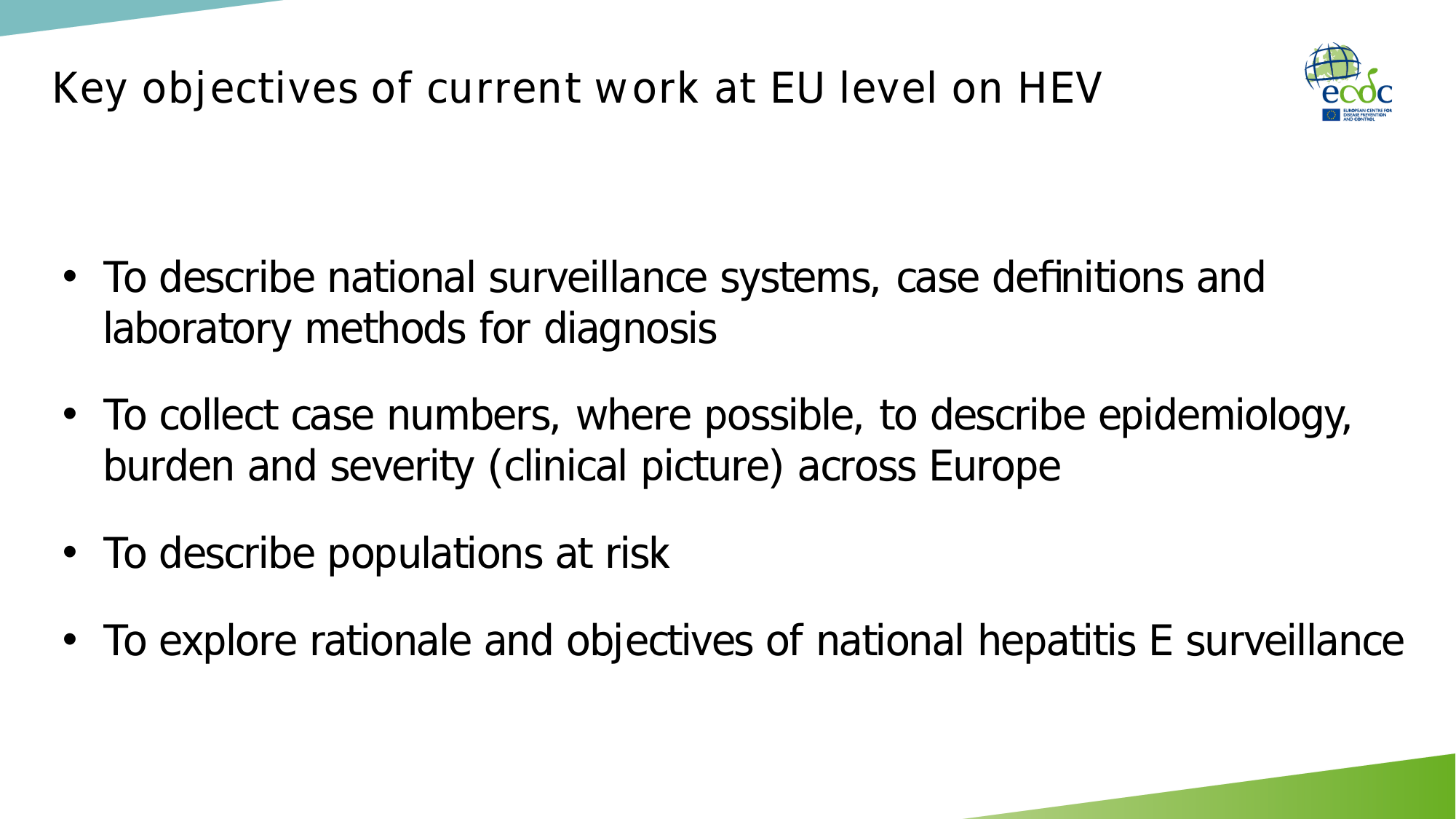

# Key objectives of current work at EU level on HEV
To describe national surveillance systems, case definitions and laboratory methods for diagnosis
To collect case numbers, where possible, to describe epidemiology, burden and severity (clinical picture) across Europe
To describe populations at risk
To explore rationale and objectives of national hepatitis E surveillance